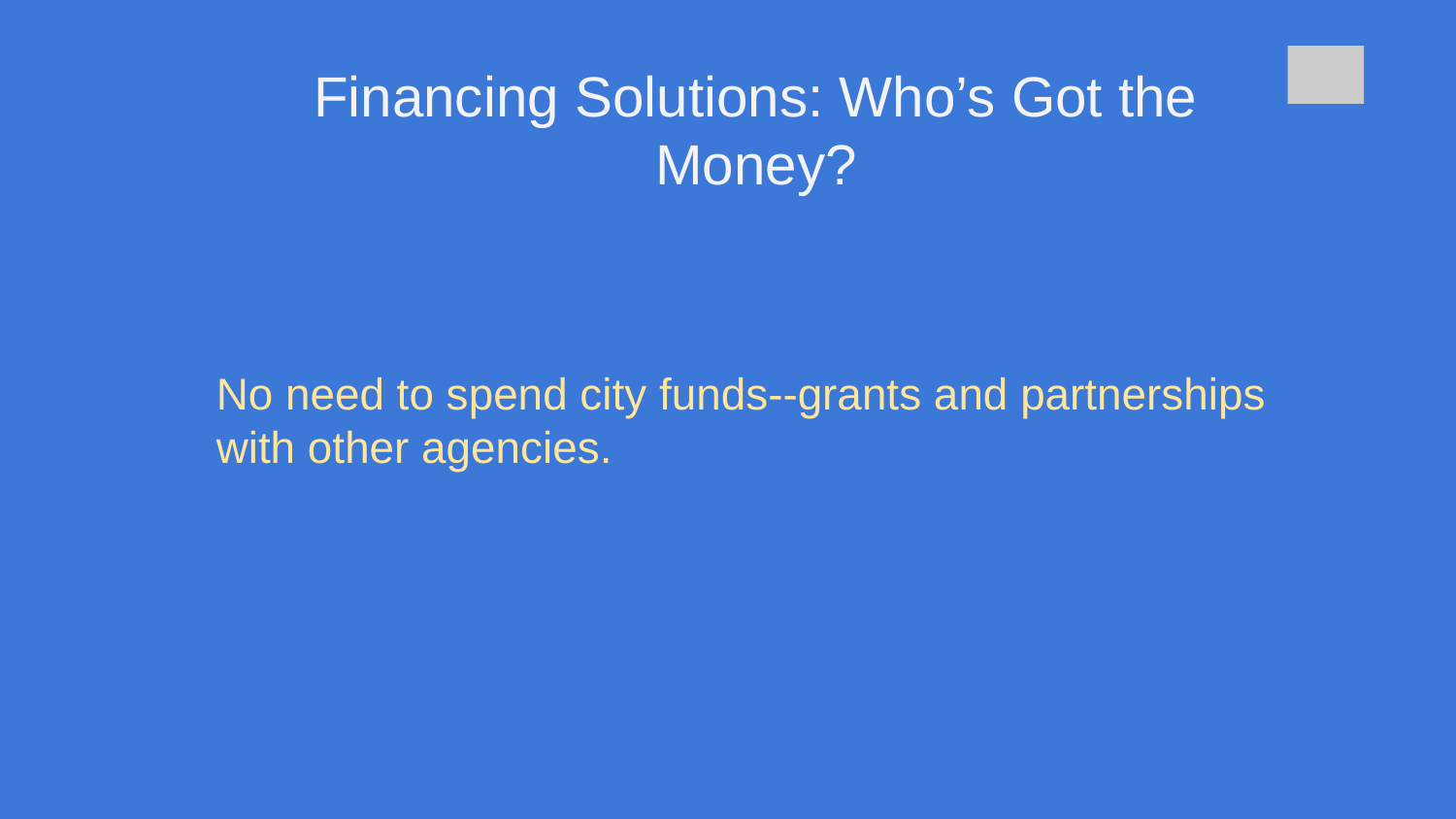

Financing Solutions: Who’s Got the Money?
No need to spend city funds--grants and partnerships with other agencies.